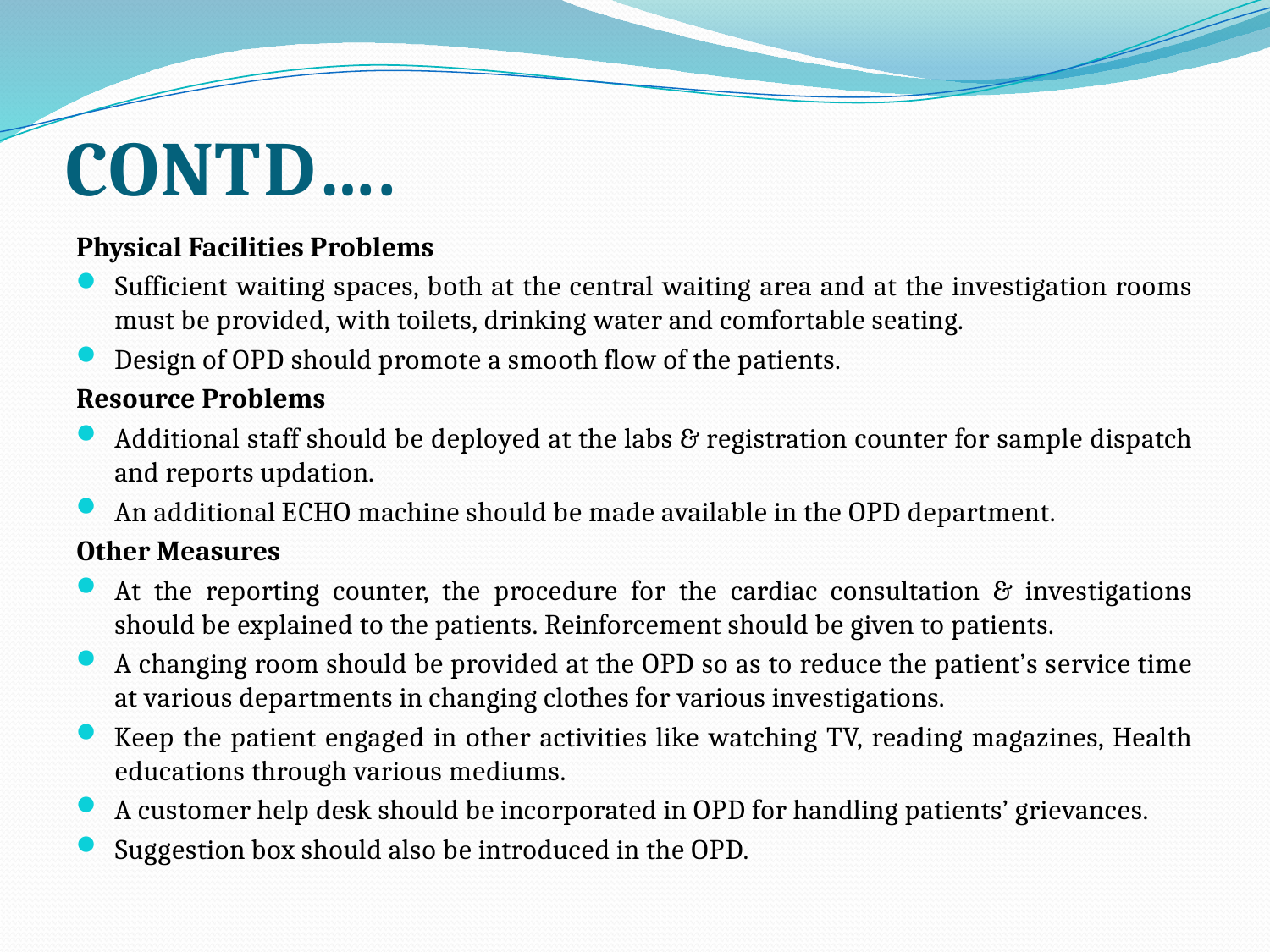

# CONTD….
Physical Facilities Problems
Sufficient waiting spaces, both at the central waiting area and at the investigation rooms must be provided, with toilets, drinking water and comfortable seating.
Design of OPD should promote a smooth flow of the patients.
Resource Problems
Additional staff should be deployed at the labs & registration counter for sample dispatch and reports updation.
An additional ECHO machine should be made available in the OPD department.
Other Measures
At the reporting counter, the procedure for the cardiac consultation & investigations should be explained to the patients. Reinforcement should be given to patients.
A changing room should be provided at the OPD so as to reduce the patient’s service time at various departments in changing clothes for various investigations.
Keep the patient engaged in other activities like watching TV, reading magazines, Health educations through various mediums.
A customer help desk should be incorporated in OPD for handling patients’ grievances.
Suggestion box should also be introduced in the OPD.